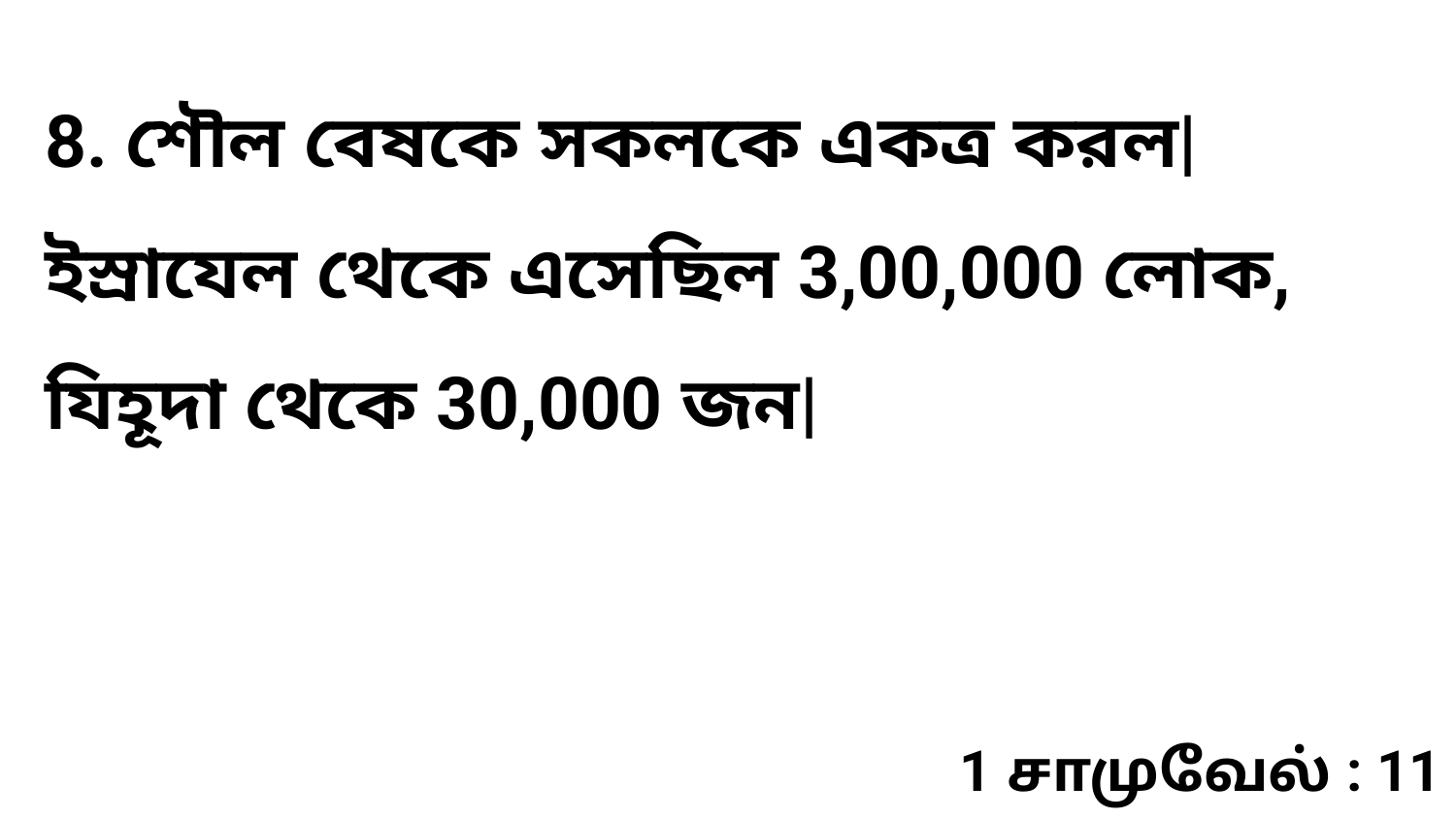

8. শৌল বেষকে সকলকে একত্র করল| ইস্রাযেল থেকে এসেছিল 3,00,000 লোক, যিহূদা থেকে 30,000 জন|
1 சாமுவேல் : 11